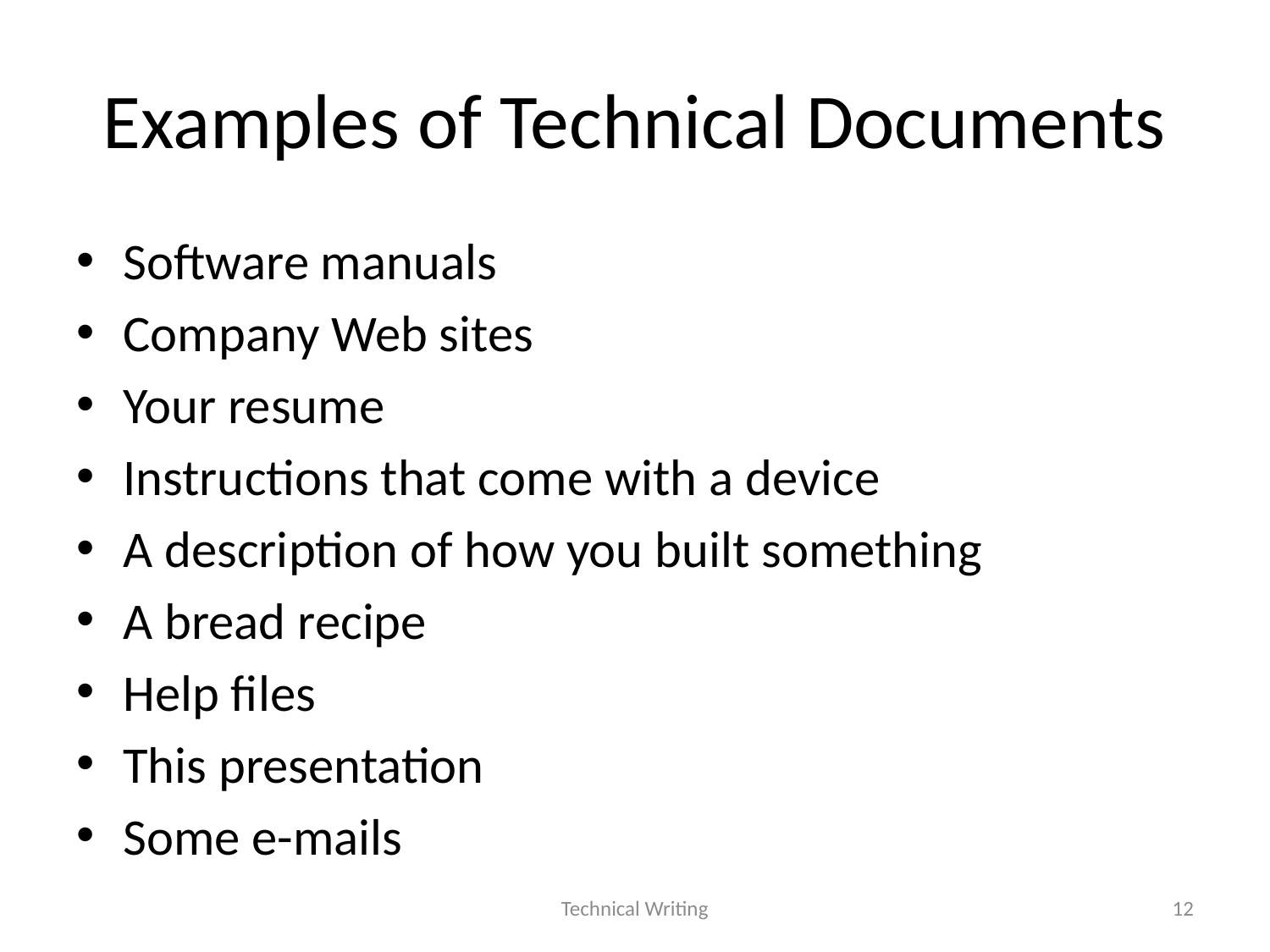

# Examples of Technical Documents
Software manuals
Company Web sites
Your resume
Instructions that come with a device
A description of how you built something
A bread recipe
Help files
This presentation
Some e-mails
Technical Writing
12